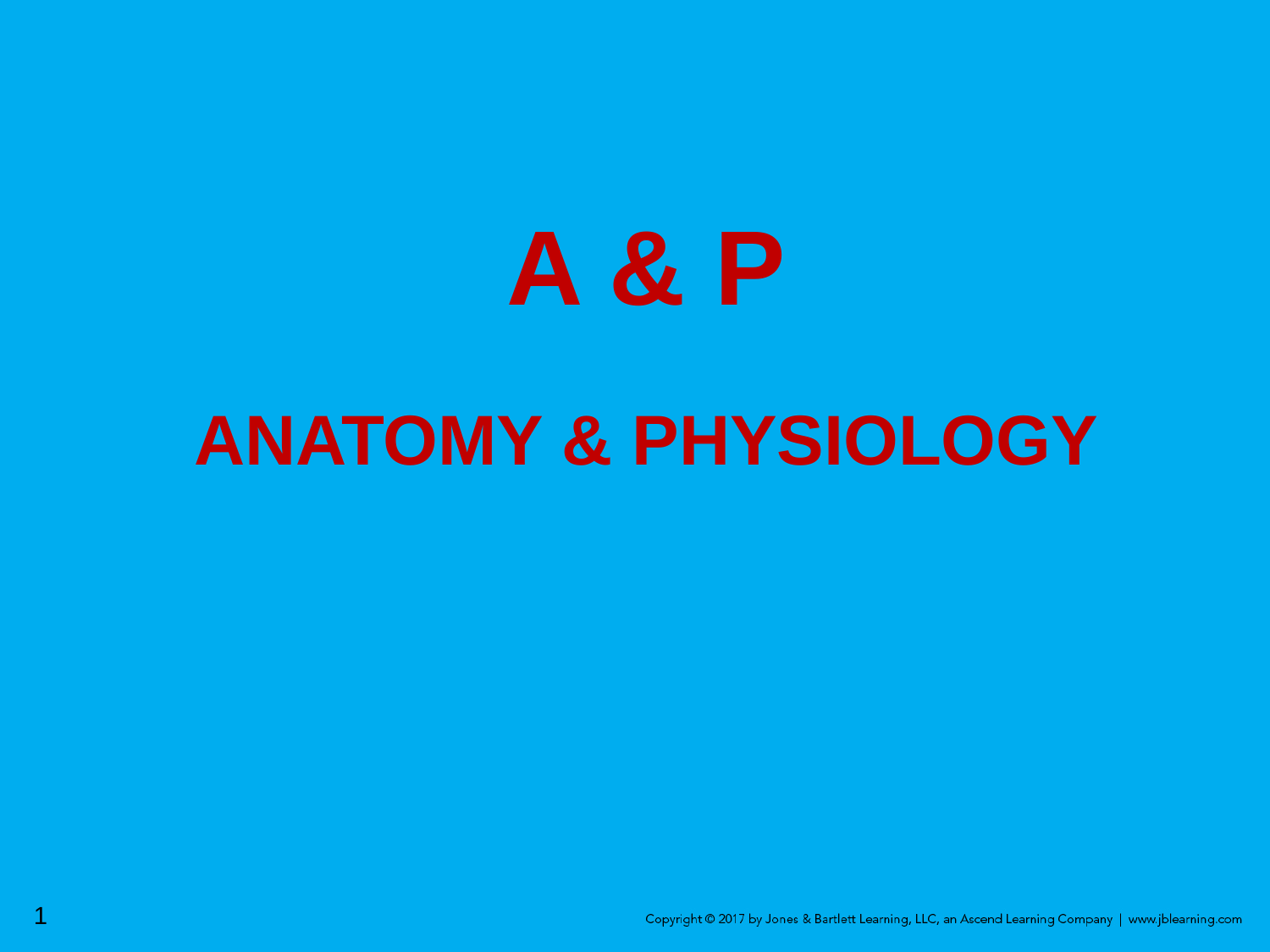

# A & P Anatomy & Physiology
1